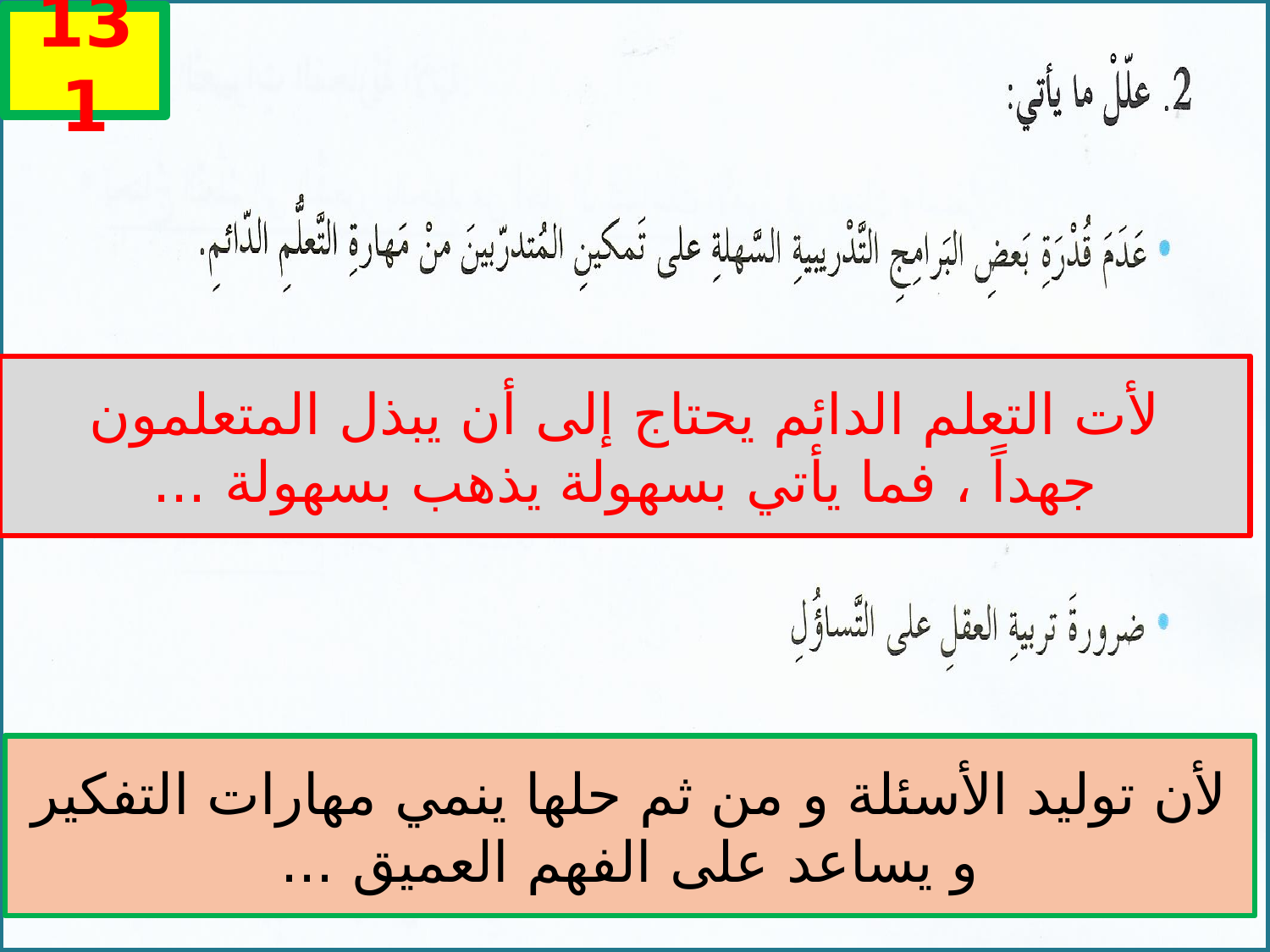

131
لأت التعلم الدائم يحتاج إلى أن يبذل المتعلمون جهداً ، فما يأتي بسهولة يذهب بسهولة ...
لأن توليد الأسئلة و من ثم حلها ينمي مهارات التفكير و يساعد على الفهم العميق ...